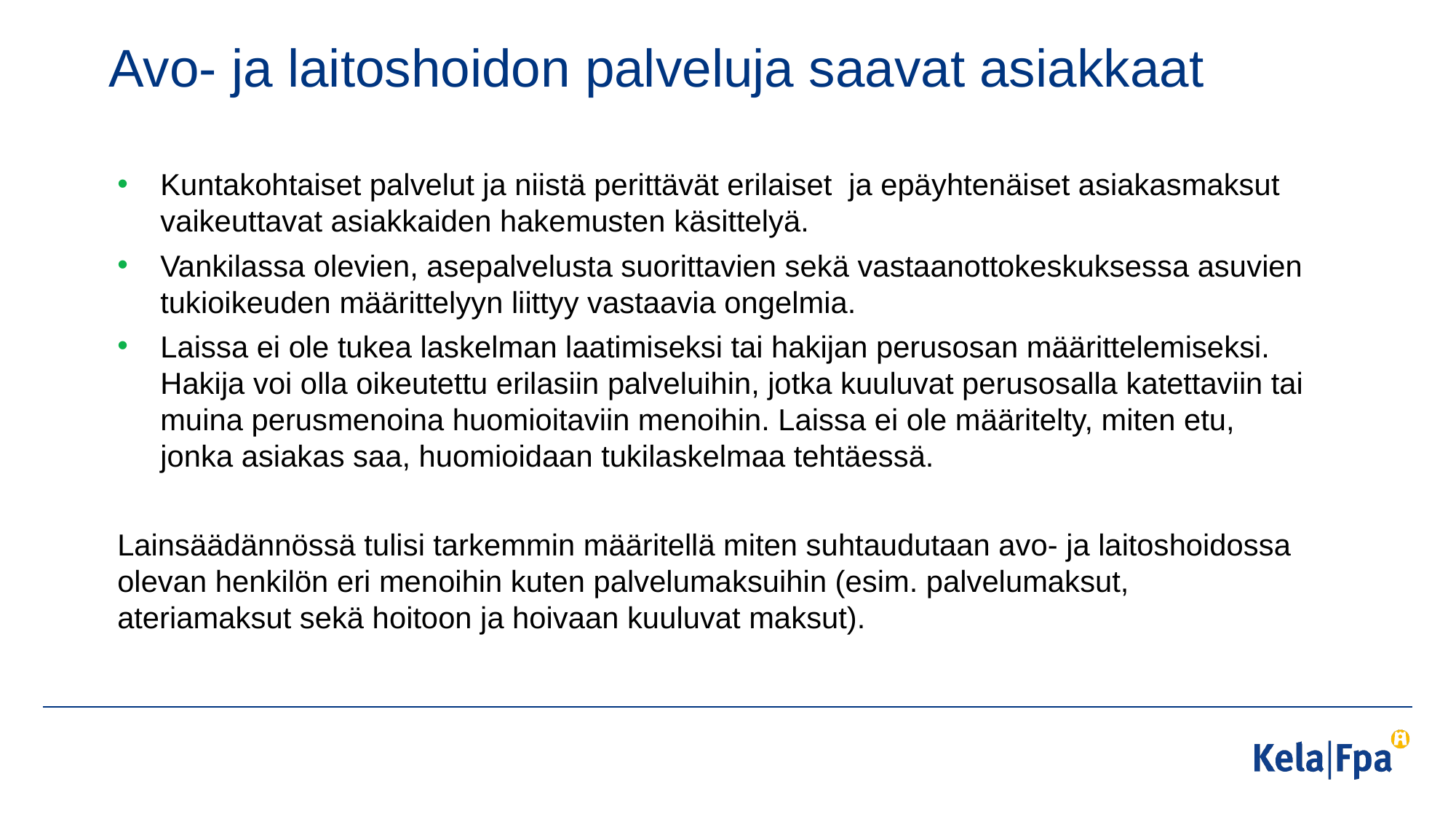

# Avo- ja laitoshoidon palveluja saavat asiakkaat
Kuntakohtaiset palvelut ja niistä perittävät erilaiset  ja epäyhtenäiset asiakasmaksut vaikeuttavat asiakkaiden hakemusten käsittelyä.
Vankilassa olevien, asepalvelusta suorittavien sekä vastaanottokeskuksessa asuvien tukioikeuden määrittelyyn liittyy vastaavia ongelmia.
Laissa ei ole tukea laskelman laatimiseksi tai hakijan perusosan määrittelemiseksi. Hakija voi olla oikeutettu erilasiin palveluihin, jotka kuuluvat perusosalla katettaviin tai muina perusmenoina huomioitaviin menoihin. Laissa ei ole määritelty, miten etu, jonka asiakas saa, huomioidaan tukilaskelmaa tehtäessä.

Lainsäädännössä tulisi tarkemmin määritellä miten suhtaudutaan avo- ja laitoshoidossa olevan henkilön eri menoihin kuten palvelumaksuihin (esim. palvelumaksut, ateriamaksut sekä hoitoon ja hoivaan kuuluvat maksut).